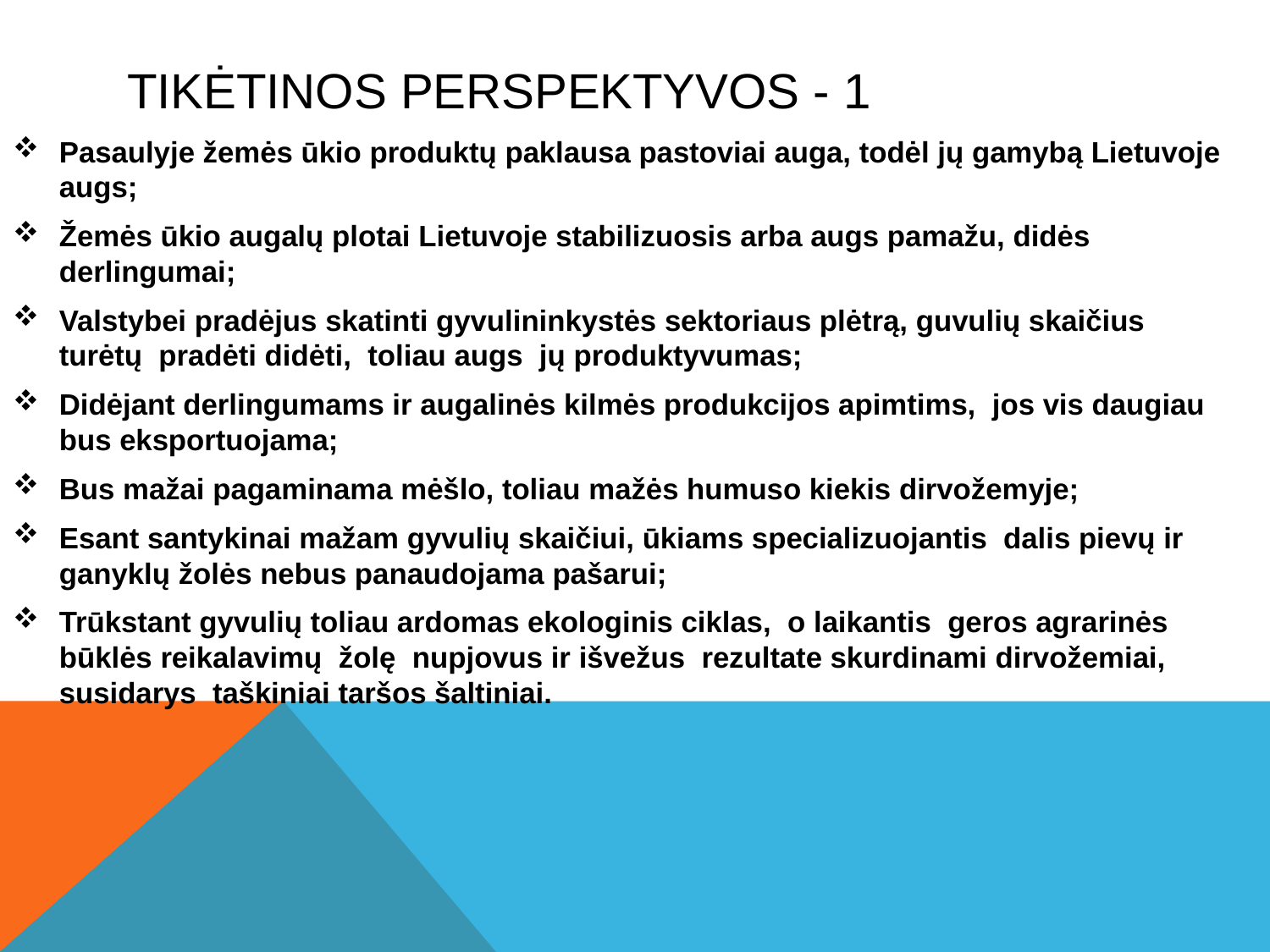

# Tikėtinos perspektyvos - 1
Pasaulyje žemės ūkio produktų paklausa pastoviai auga, todėl jų gamybą Lietuvoje augs;
Žemės ūkio augalų plotai Lietuvoje stabilizuosis arba augs pamažu, didės derlingumai;
Valstybei pradėjus skatinti gyvulininkystės sektoriaus plėtrą, guvulių skaičius turėtų  pradėti didėti,  toliau augs  jų produktyvumas;
Didėjant derlingumams ir augalinės kilmės produkcijos apimtims,  jos vis daugiau bus eksportuojama;
Bus mažai pagaminama mėšlo, toliau mažės humuso kiekis dirvožemyje;
Esant santykinai mažam gyvulių skaičiui, ūkiams specializuojantis  dalis pievų ir ganyklų žolės nebus panaudojama pašarui;
Trūkstant gyvulių toliau ardomas ekologinis ciklas,  o laikantis  geros agrarinės  būklės reikalavimų  žolę  nupjovus ir išvežus  rezultate skurdinami dirvožemiai,  susidarys  taškiniai taršos šaltiniai.